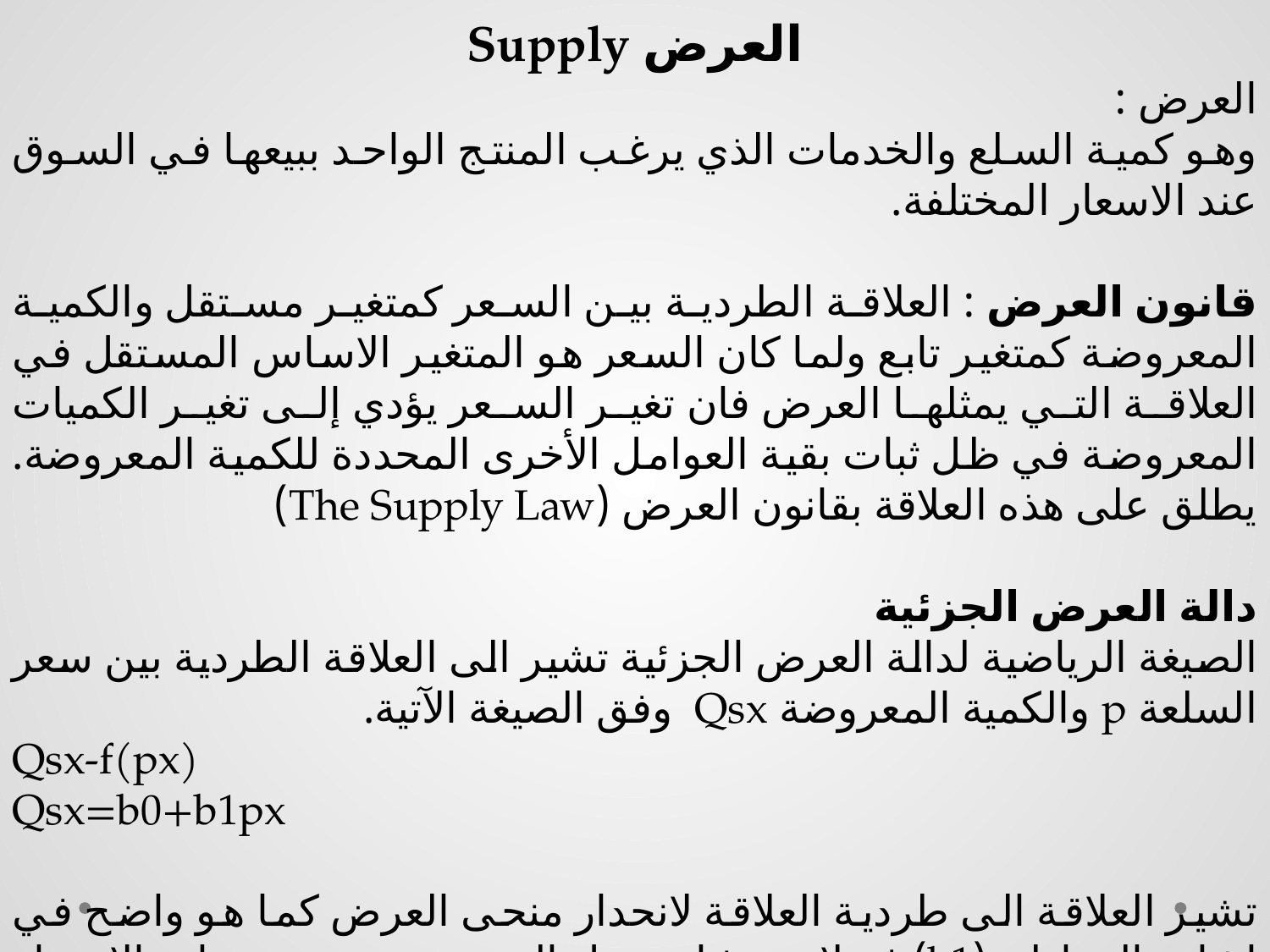

العرض Supply
العرض :
وهو كمية السلع والخدمات الذي يرغب المنتج الواحد ببيعها في السوق عند الاسعار المختلفة.

قانون العرض : العلاقة الطردية بين السعر كمتغير مستقل والكمية المعروضة كمتغير تابع ولما كان السعر هو المتغير الاساس المستقل في العلاقة التي يمثلها العرض فان تغير السعر يؤدي إلى تغير الكميات المعروضة في ظل ثبات بقية العوامل الأخرى المحددة للكمية المعروضة. يطلق على هذه العلاقة بقانون العرض (The Supply Law)

دالة العرض الجزئية
الصيغة الرياضية لدالة العرض الجزئية تشير الى العلاقة الطردية بين سعر السلعة p والكمية المعروضة Qsx  وفق الصيغة الآتية.
Qsx-f(px)
Qsx=b0+b1px

تشير العلاقة الى طردية العلاقة لانحدار منحى العرض كما هو واضح في اشارة المعادلة (b1) فضلا عن ثبات ميل المنحنى عند مستويات الاسعار كافة ولكن بمرونات متباينة عقد